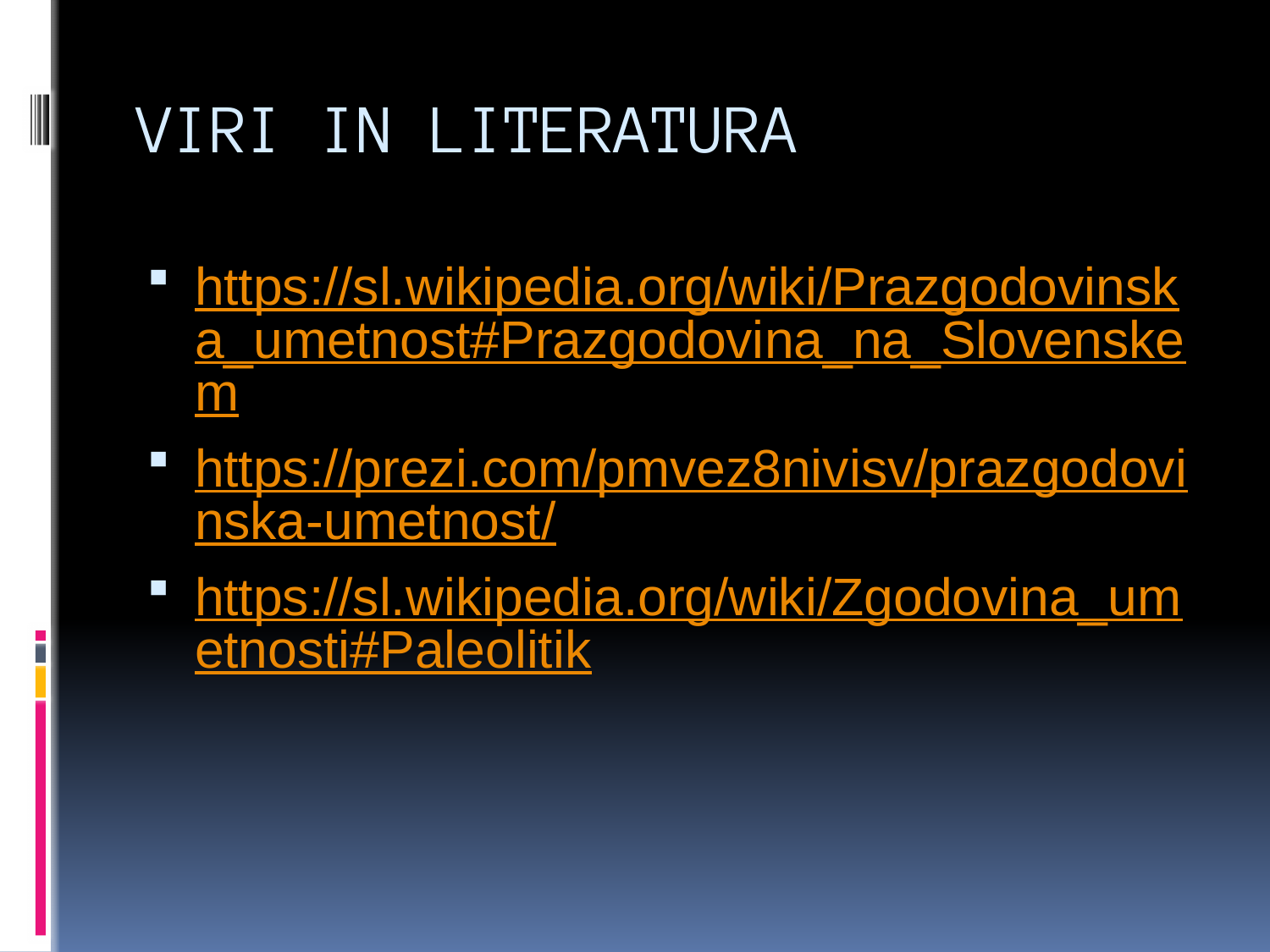

# VIRI IN LITERATURA
https://sl.wikipedia.org/wiki/Prazgodovinska_umetnost#Prazgodovina_na_Slovenskem
https://prezi.com/pmvez8nivisv/prazgodovinska-umetnost/
https://sl.wikipedia.org/wiki/Zgodovina_umetnosti#Paleolitik